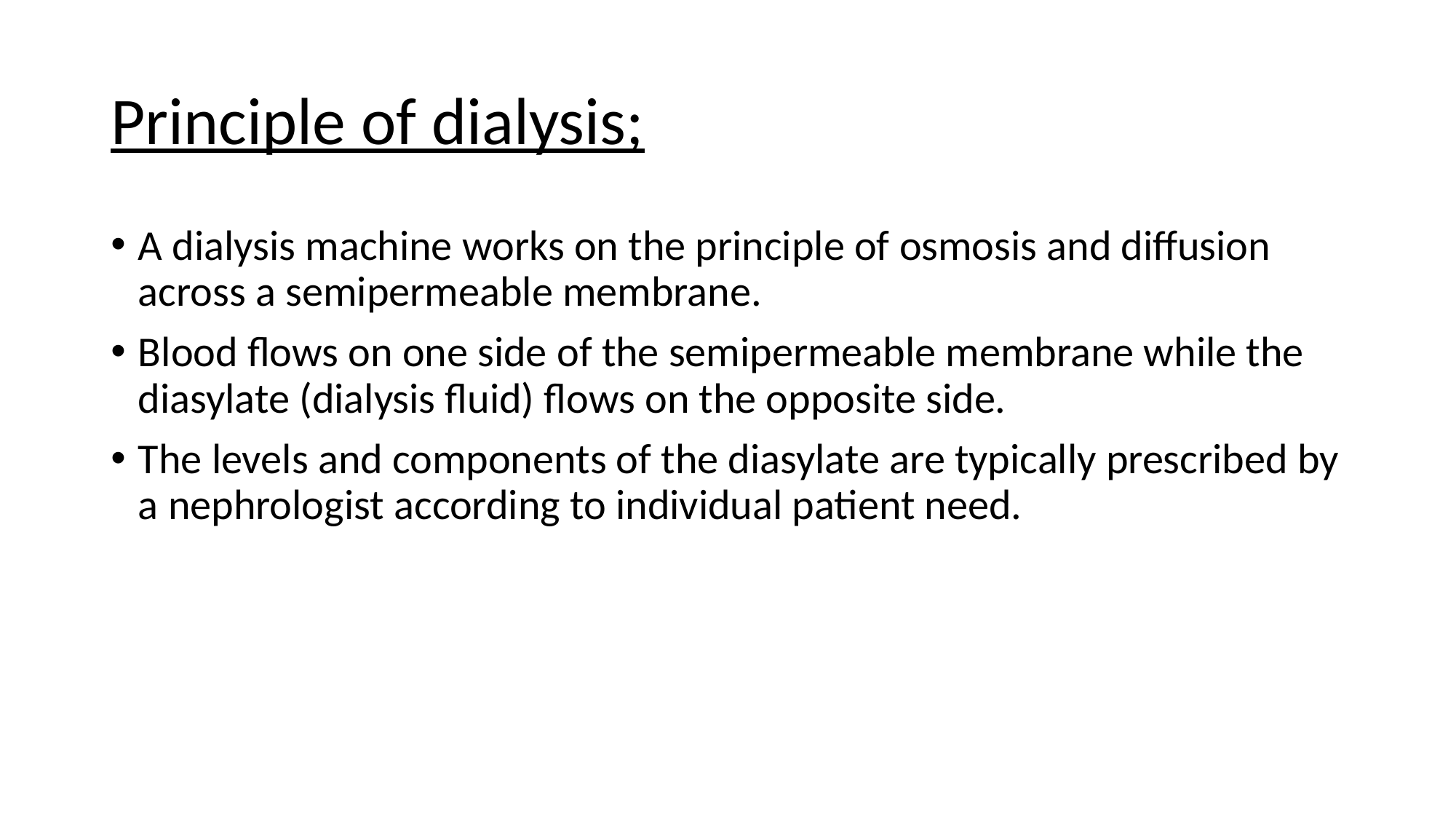

# Principle of dialysis;
A dialysis machine works on the principle of osmosis and diffusion across a semipermeable membrane.
Blood flows on one side of the semipermeable membrane while the diasylate (dialysis fluid) flows on the opposite side.
The levels and components of the diasylate are typically prescribed by a nephrologist according to individual patient need.